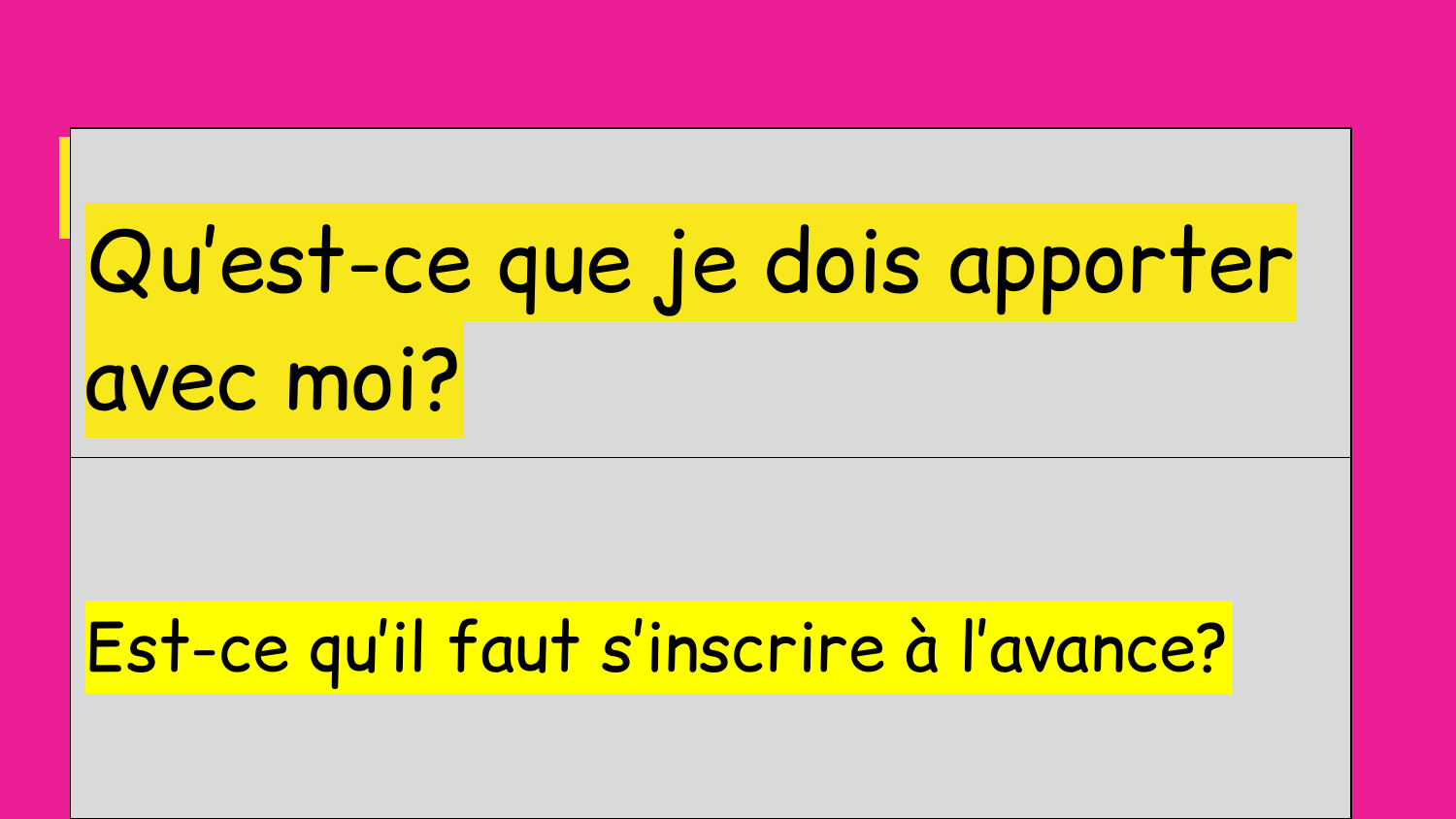

#
Qu’est-ce que je dois apporter avec moi?
Est-ce qu’il faut s’inscrire à l’avance?